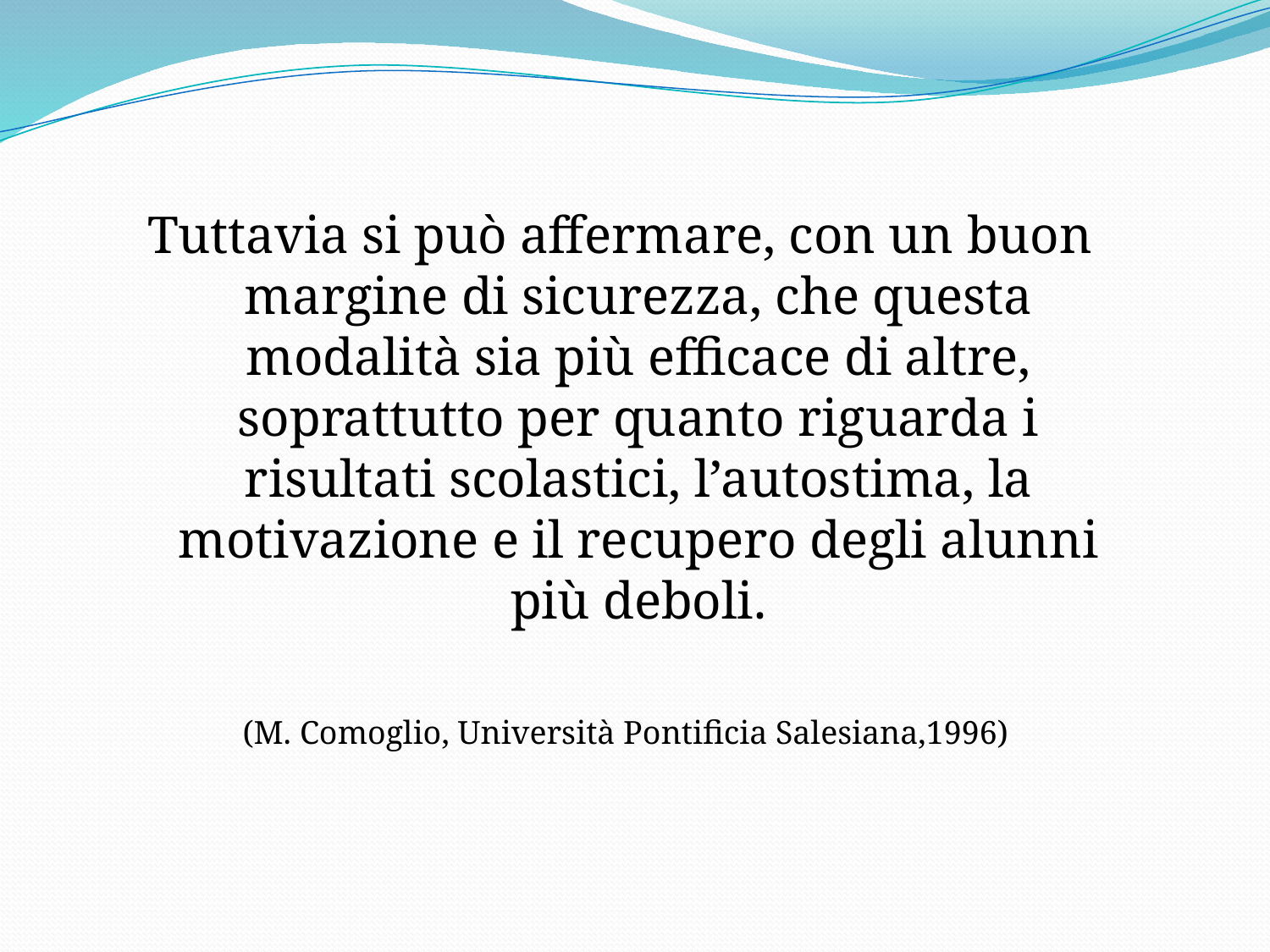

Tuttavia si può affermare, con un buon margine di sicurezza, che questa modalità sia più efficace di altre, soprattutto per quanto riguarda i risultati scolastici, l’autostima, la motivazione e il recupero degli alunni più deboli.

 (M. Comoglio, Università Pontificia Salesiana,1996)